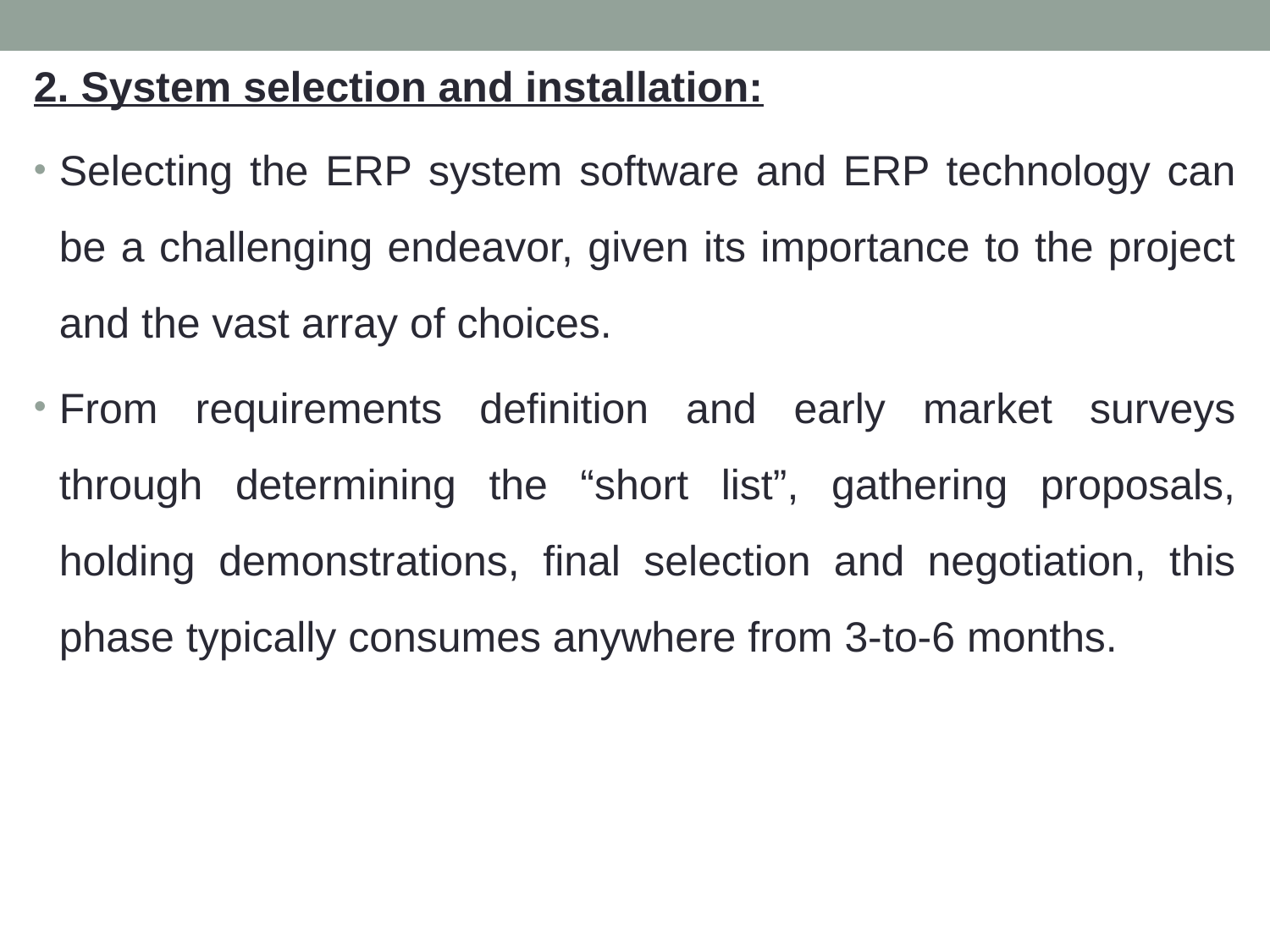

2. System selection and installation:
Selecting the ERP system software and ERP technology can be a challenging endeavor, given its importance to the project and the vast array of choices.
From requirements definition and early market surveys through determining the “short list”, gathering proposals, holding demonstrations, final selection and negotiation, this phase typically consumes anywhere from 3-to-6 months.